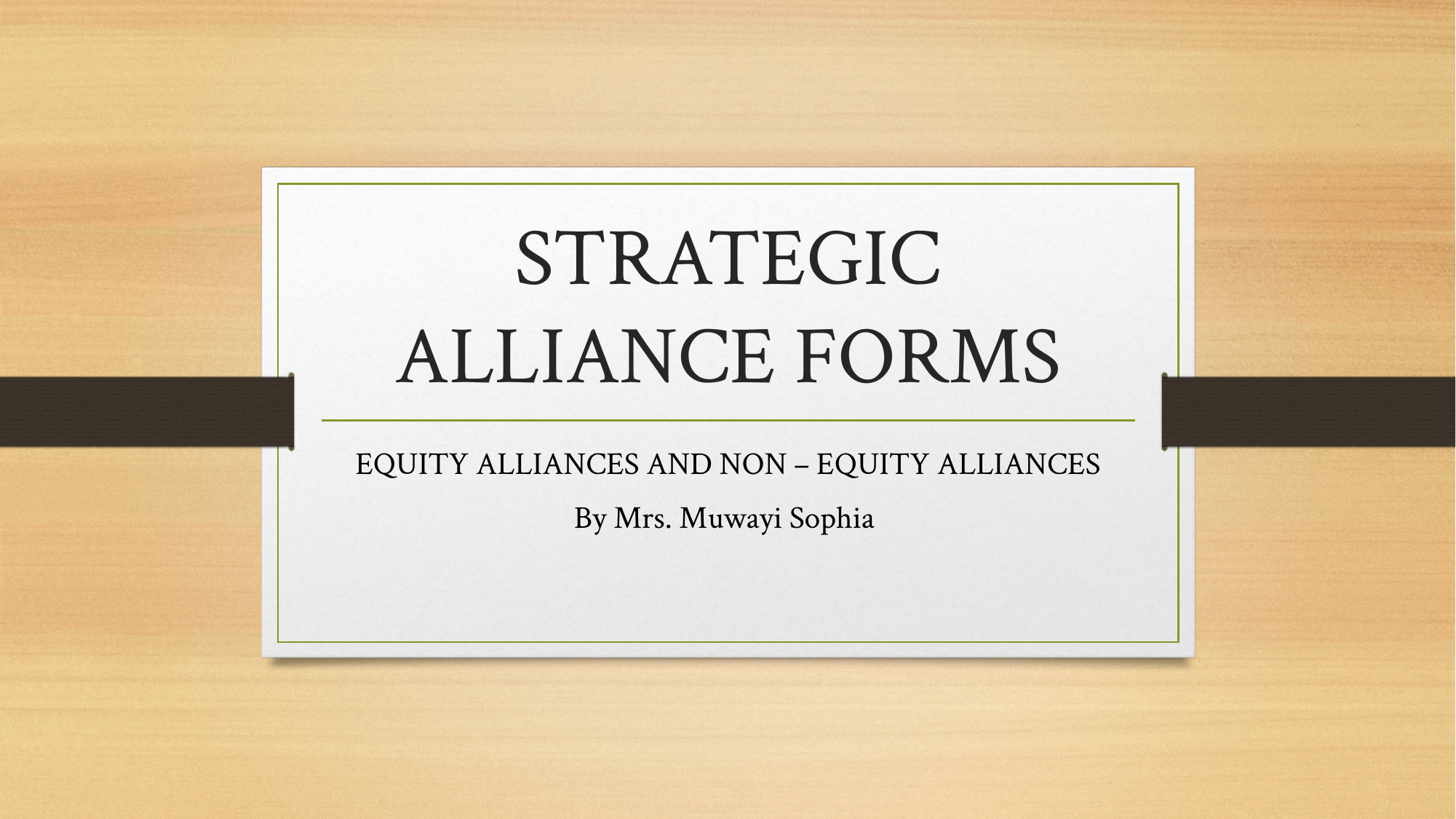

# STRATEGIC ALLIANCE FORMS
EQUITY ALLIANCES AND NON – EQUITY ALLIANCES
By Mrs. Muwayi Sophia